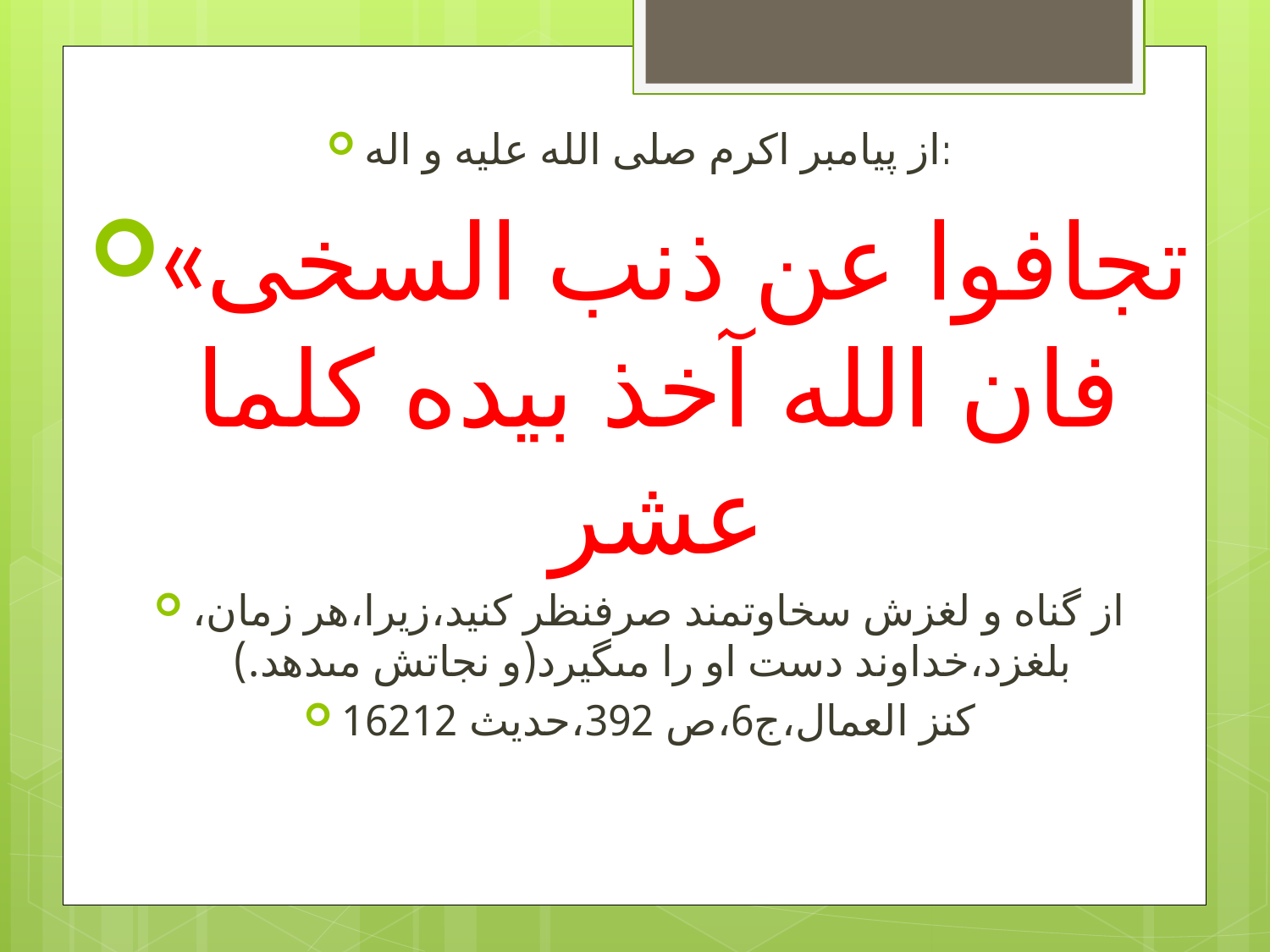

از پيامبر اكرم صلى الله عليه و اله:
«تجافوا عن ذنب السخى فان الله آخذ بيده كلما عشر
،از گناه و لغزش سخاوتمند صرف‏نظر كنيد،زيرا،هر زمان بلغزد،خداوند دست او را مى‏گيرد(و نجاتش مى‏دهد.)
كنز العمال،ج‏6،ص 392،حديث 16212
#